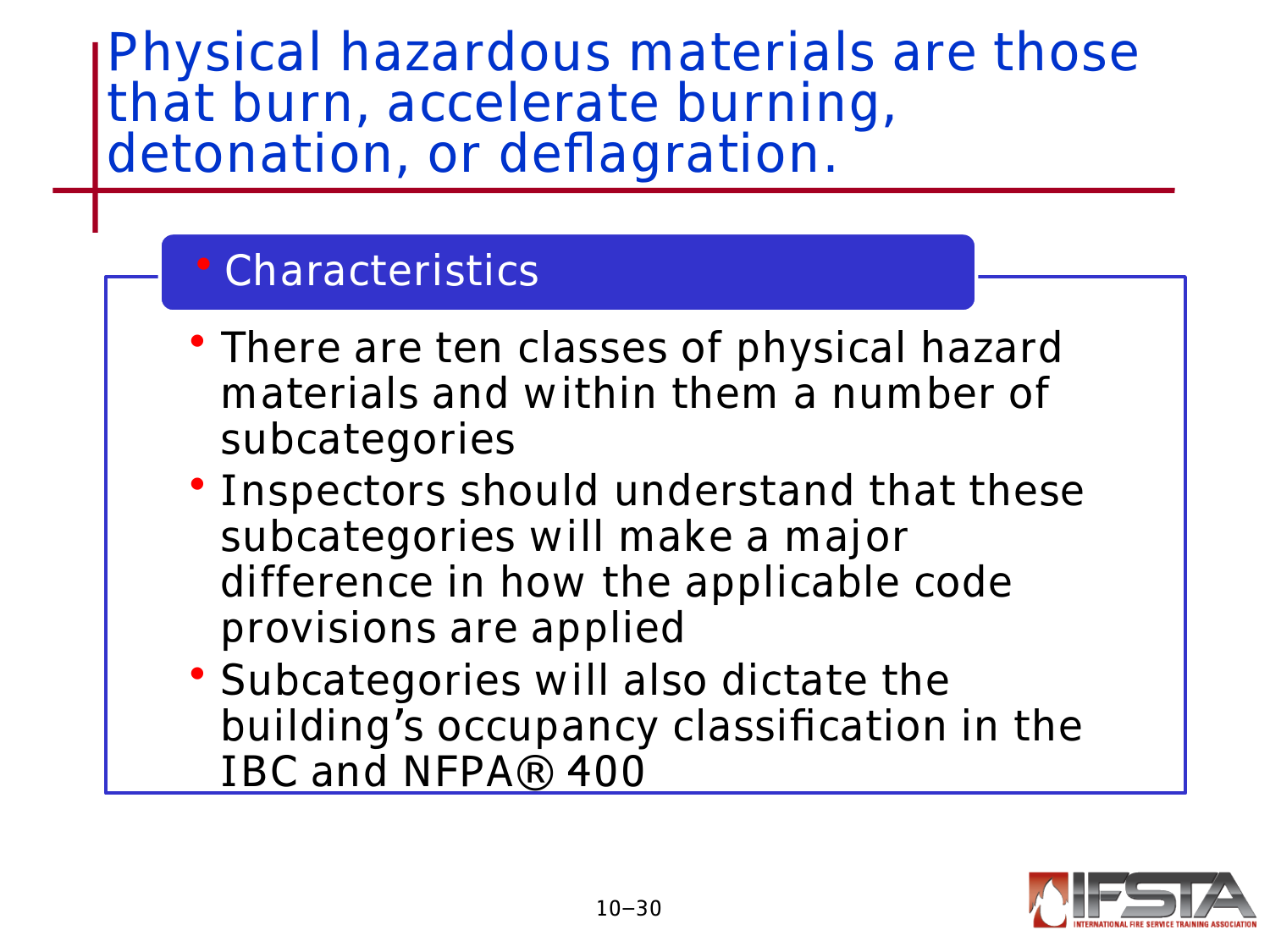

# Physical hazardous materials are those that burn, accelerate burning, detonation, or deflagration.
There are ten classes of physical hazard materials and within them a number of subcategories
Inspectors should understand that these subcategories will make a major difference in how the applicable code provisions are applied
Subcategories will also dictate the building’s occupancy classification in the IBC and NFPA® 400
Characteristics
10–30